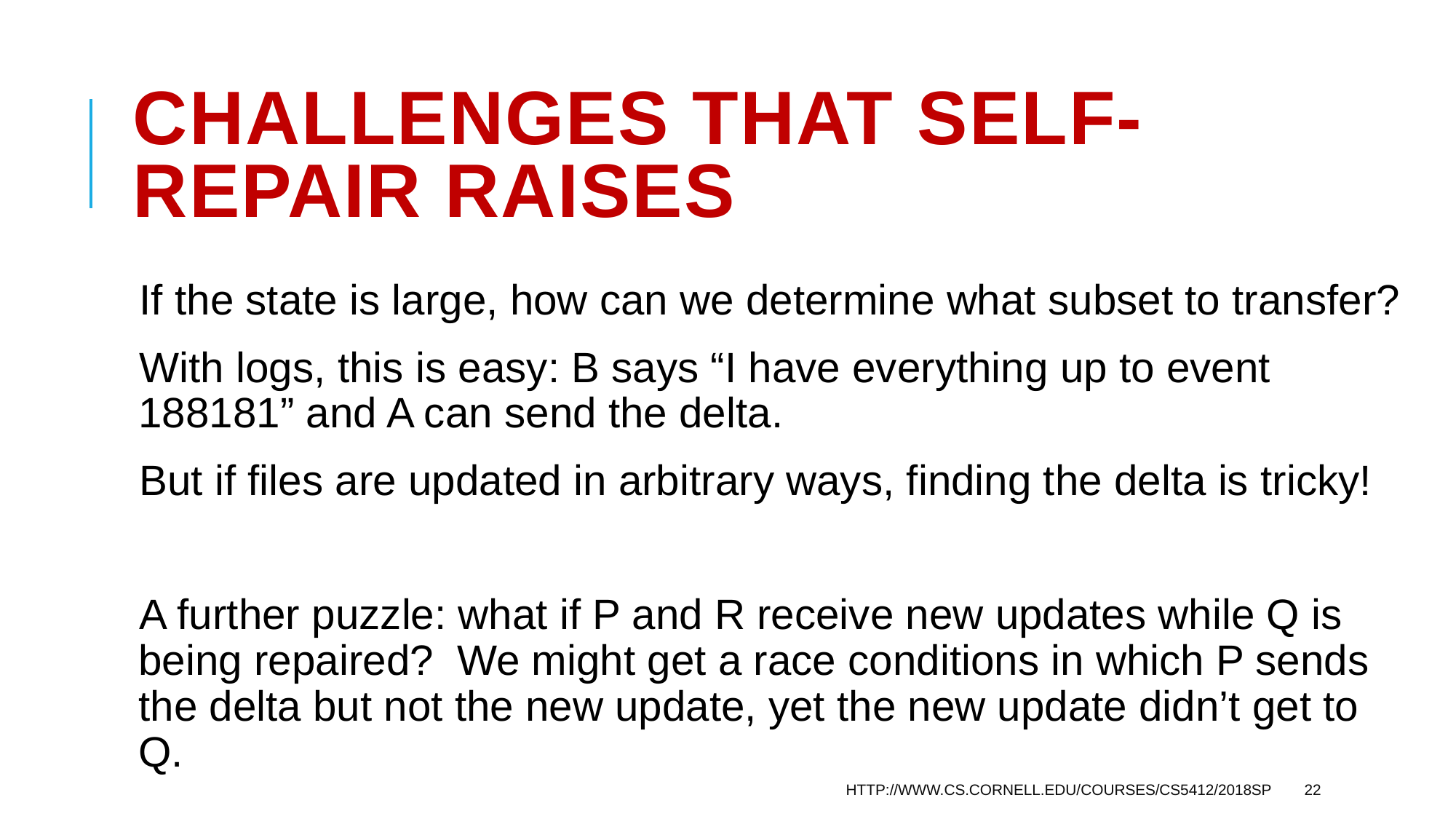

# Challenges that self-repair raises
If the state is large, how can we determine what subset to transfer?
With logs, this is easy: B says “I have everything up to event 188181” and A can send the delta.
But if files are updated in arbitrary ways, finding the delta is tricky!

A further puzzle: what if P and R receive new updates while Q is being repaired?  We might get a race conditions in which P sends the delta but not the new update, yet the new update didn’t get to Q.
http://www.cs.cornell.edu/courses/cs5412/2018sp
22